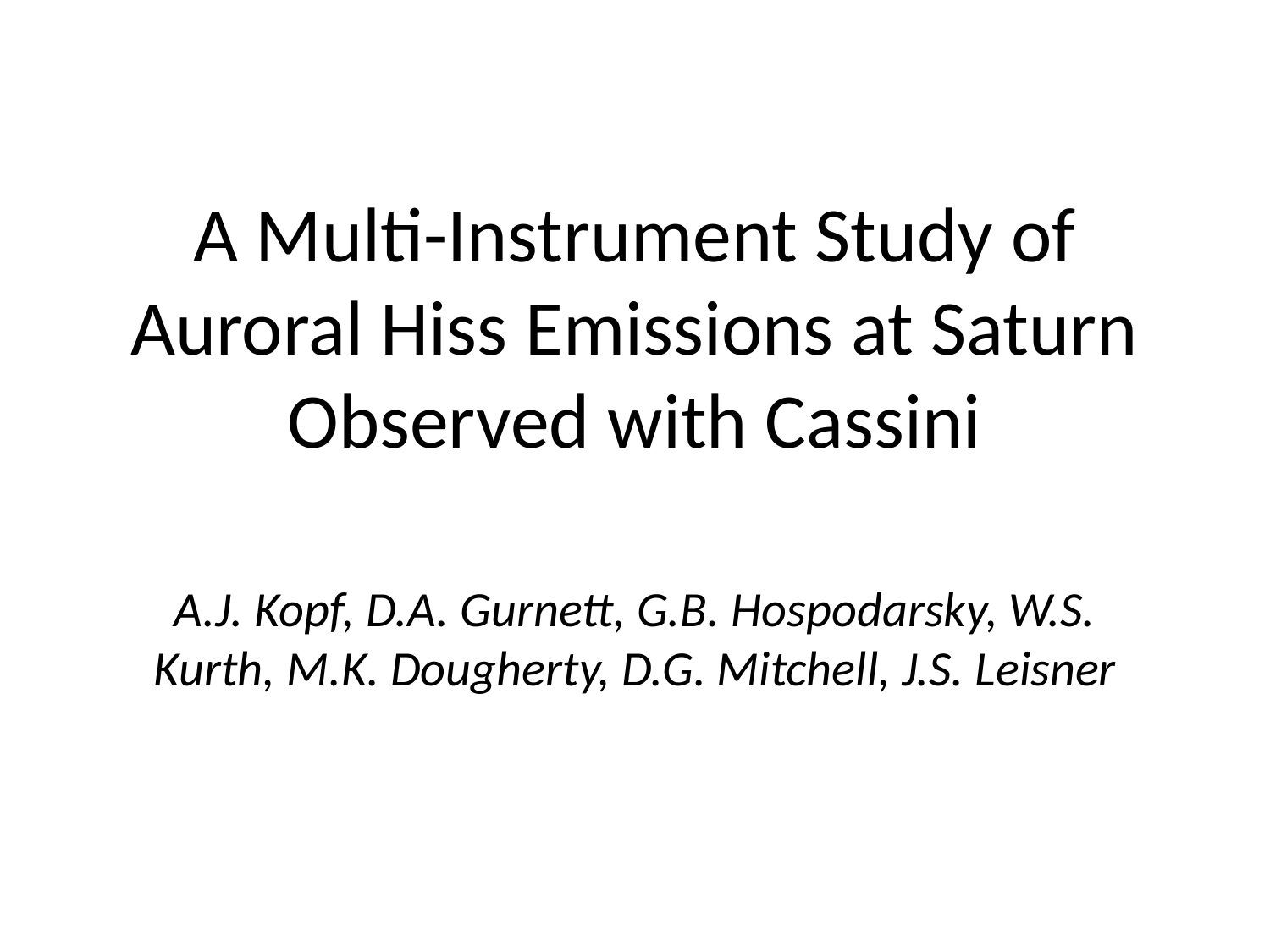

# A Multi-Instrument Study of Auroral Hiss Emissions at Saturn Observed with Cassini
A.J. Kopf, D.A. Gurnett, G.B. Hospodarsky, W.S. Kurth, M.K. Dougherty, D.G. Mitchell, J.S. Leisner